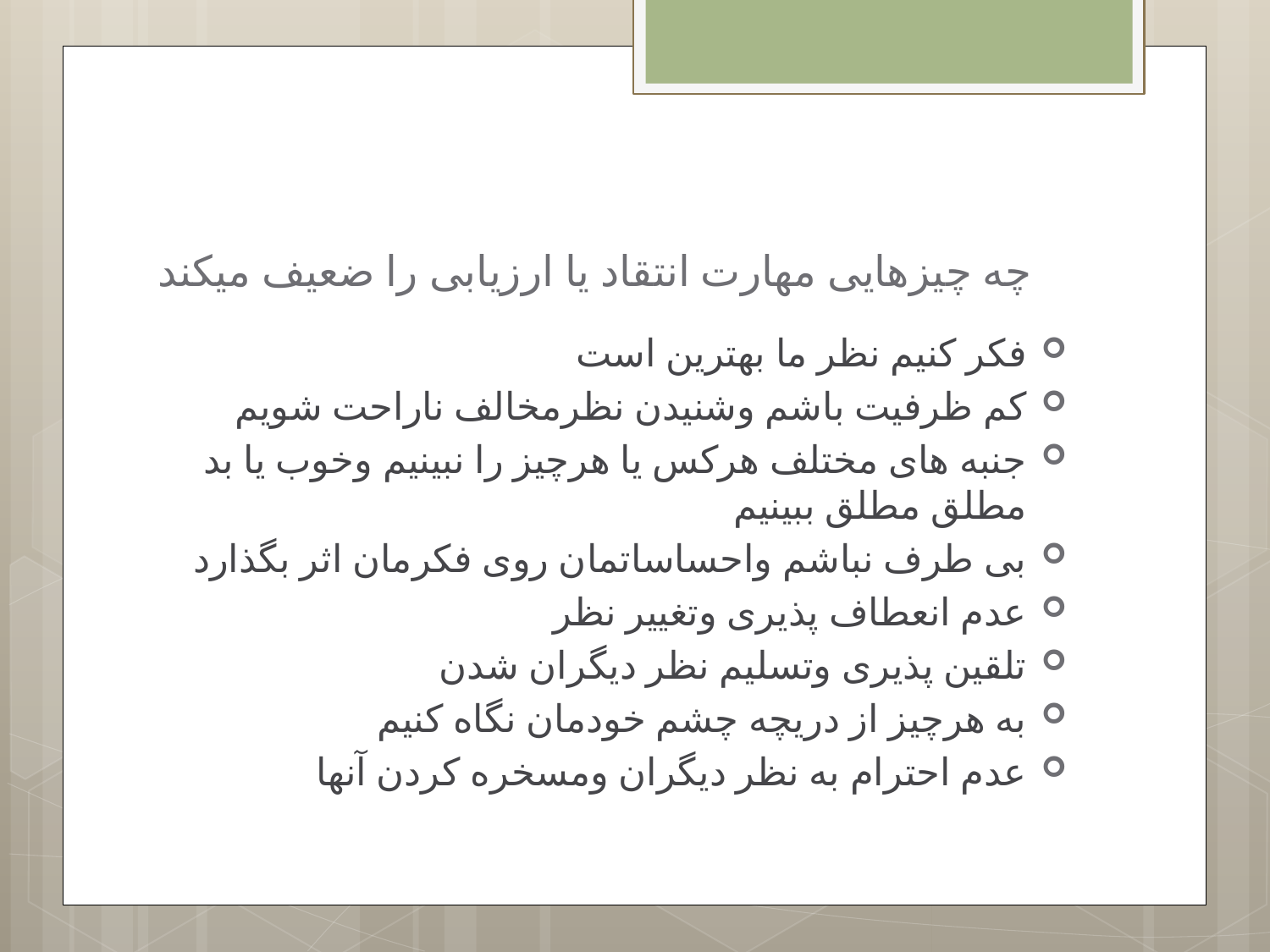

# چه چیزهایی مهارت انتقاد یا ارزیابی را ضعیف میکند
فکر کنیم نظر ما بهترین است
کم ظرفیت باشم وشنیدن نظرمخالف ناراحت شویم
جنبه های مختلف هرکس یا هرچیز را نبینیم وخوب یا بد مطلق مطلق ببینیم
بی طرف نباشم واحساساتمان روی فکرمان اثر بگذارد
عدم انعطاف پذیری وتغییر نظر
تلقین پذیری وتسلیم نظر دیگران شدن
به هرچیز از دریچه چشم خودمان نگاه کنیم
عدم احترام به نظر دیگران ومسخره کردن آنها